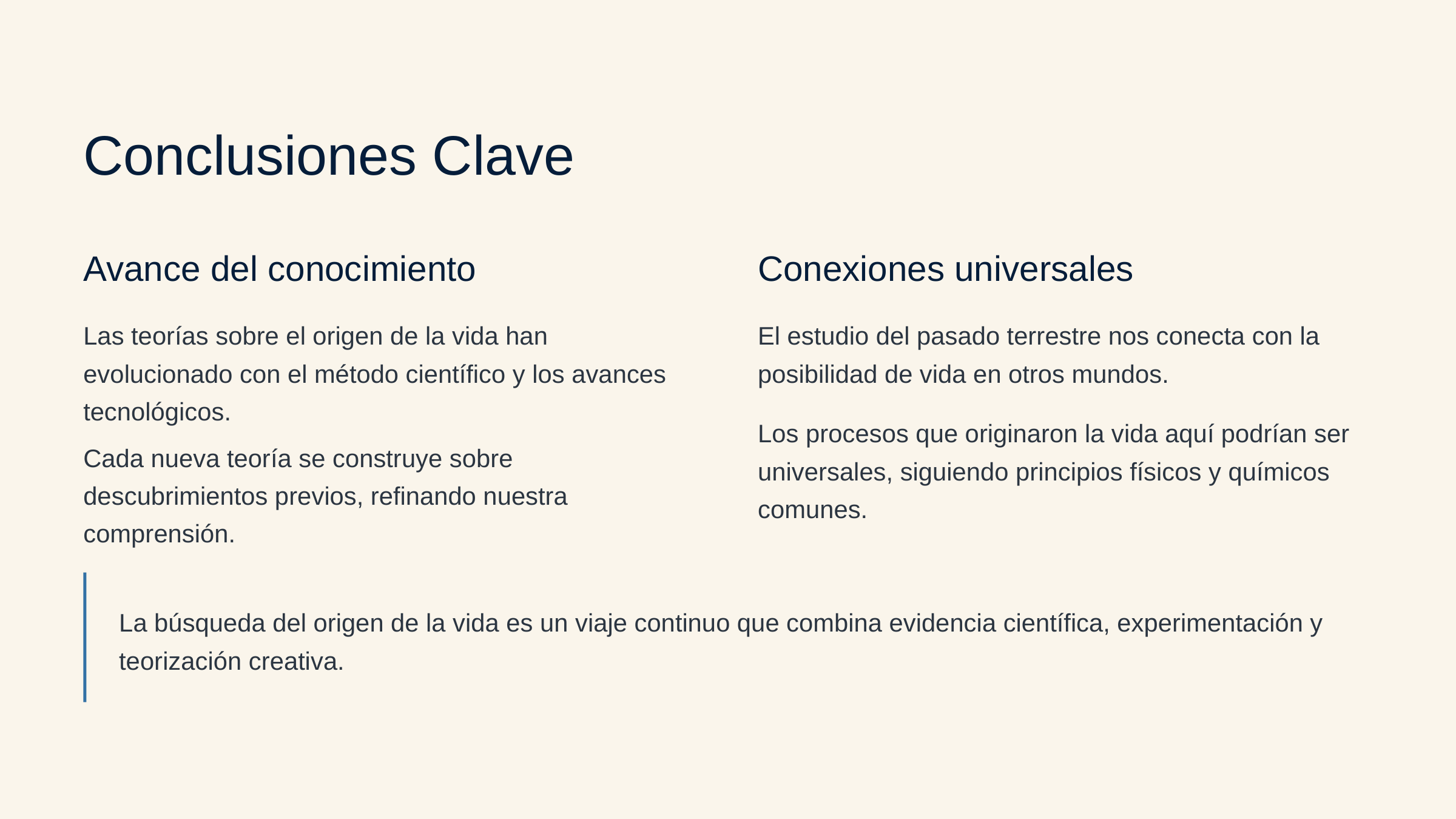

Conclusiones Clave
Avance del conocimiento
Conexiones universales
Las teorías sobre el origen de la vida han evolucionado con el método científico y los avances tecnológicos.

El estudio del pasado terrestre nos conecta con la posibilidad de vida en otros mundos.
Los procesos que originaron la vida aquí podrían ser universales, siguiendo principios físicos y químicos comunes.
Cada nueva teoría se construye sobre descubrimientos previos, refinando nuestra comprensión.

La búsqueda del origen de la vida es un viaje continuo que combina evidencia científica, experimentación y teorización creativa.